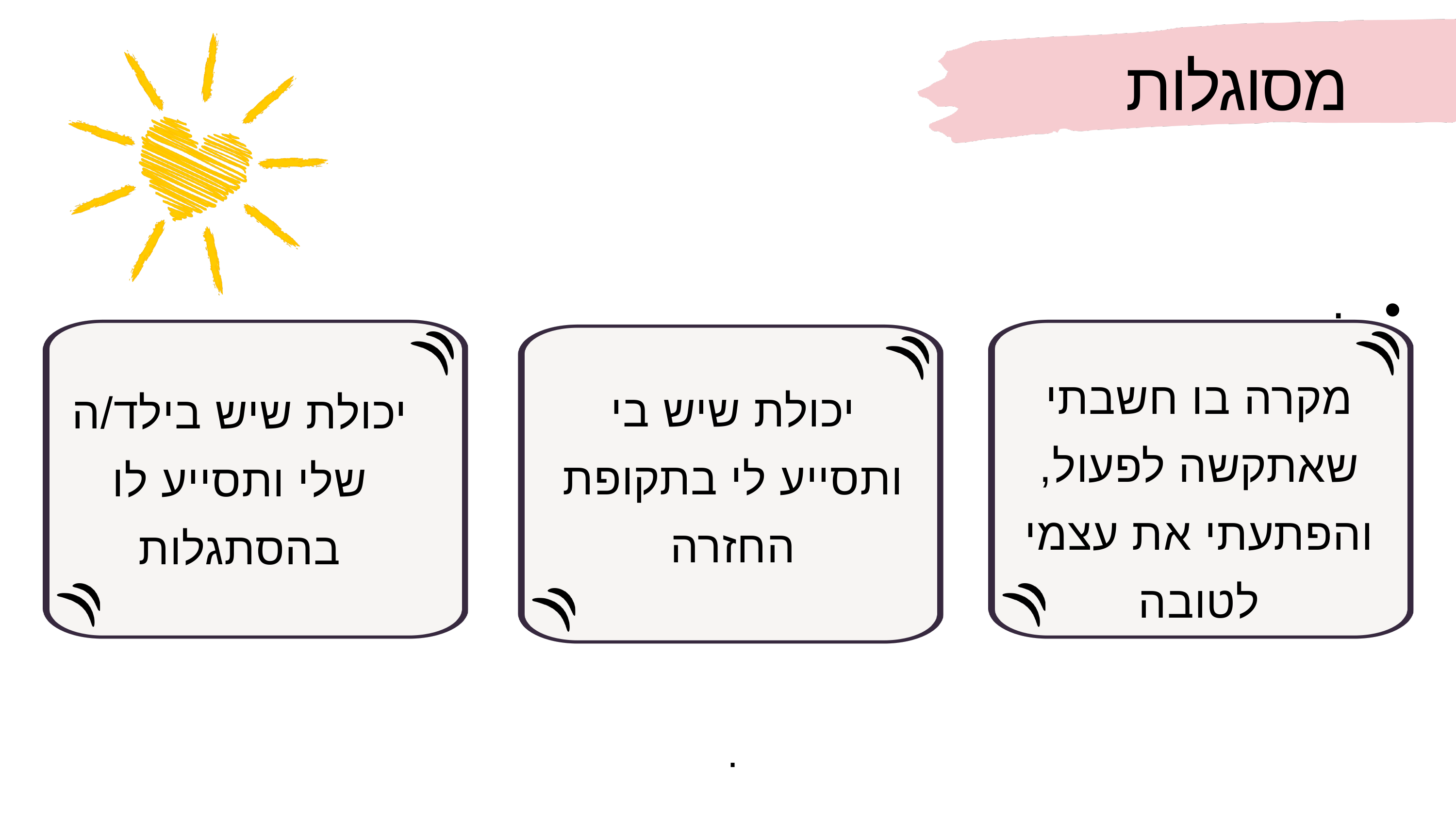

מסוגלות
·

מקרה בו חשבתי שאתקשה לפעול, והפתעתי את עצמי לטובה
יכולת שיש בי ותסייע לי בתקופת החזרה

.
יכולת שיש בילד/ה שלי ותסייע לו בהסתגלות